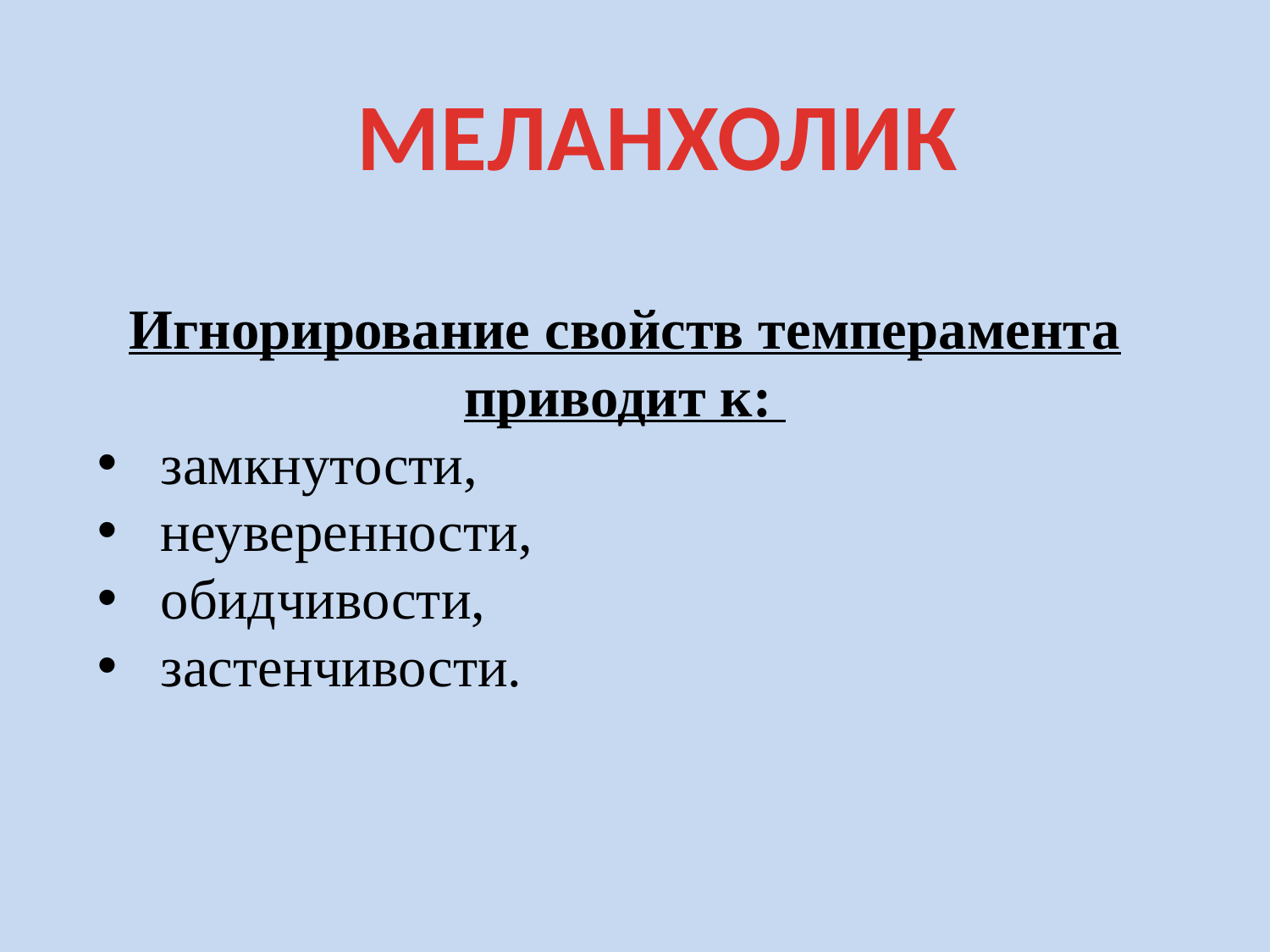

МЕЛАНХОЛИК
Игнорирование свойств темперамента приводит к:
замкнутости,
неуверенности,
обидчивости,
застенчивости.